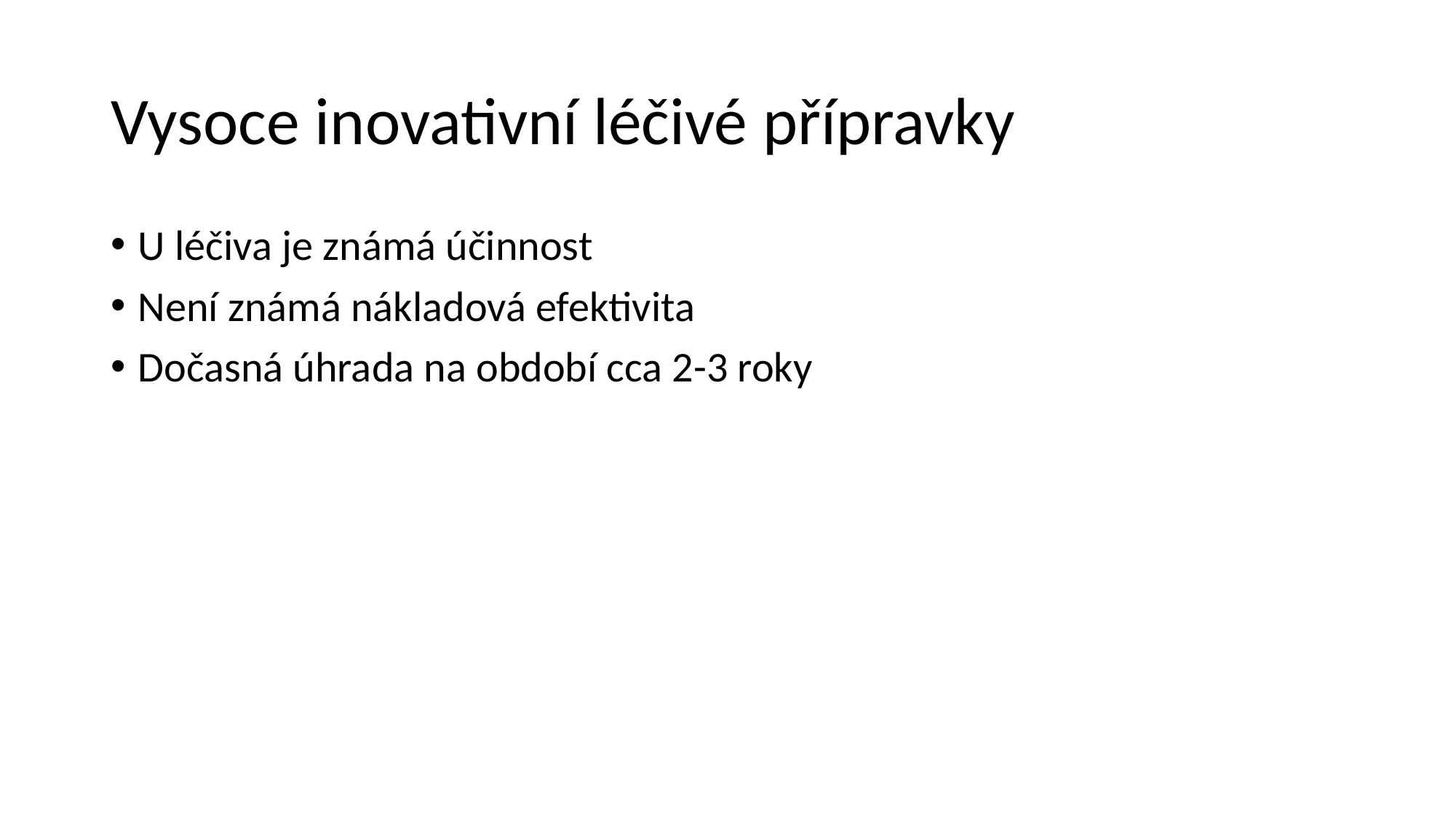

# Vysoce inovativní léčivé přípravky
U léčiva je známá účinnost
Není známá nákladová efektivita
Dočasná úhrada na období cca 2-3 roky